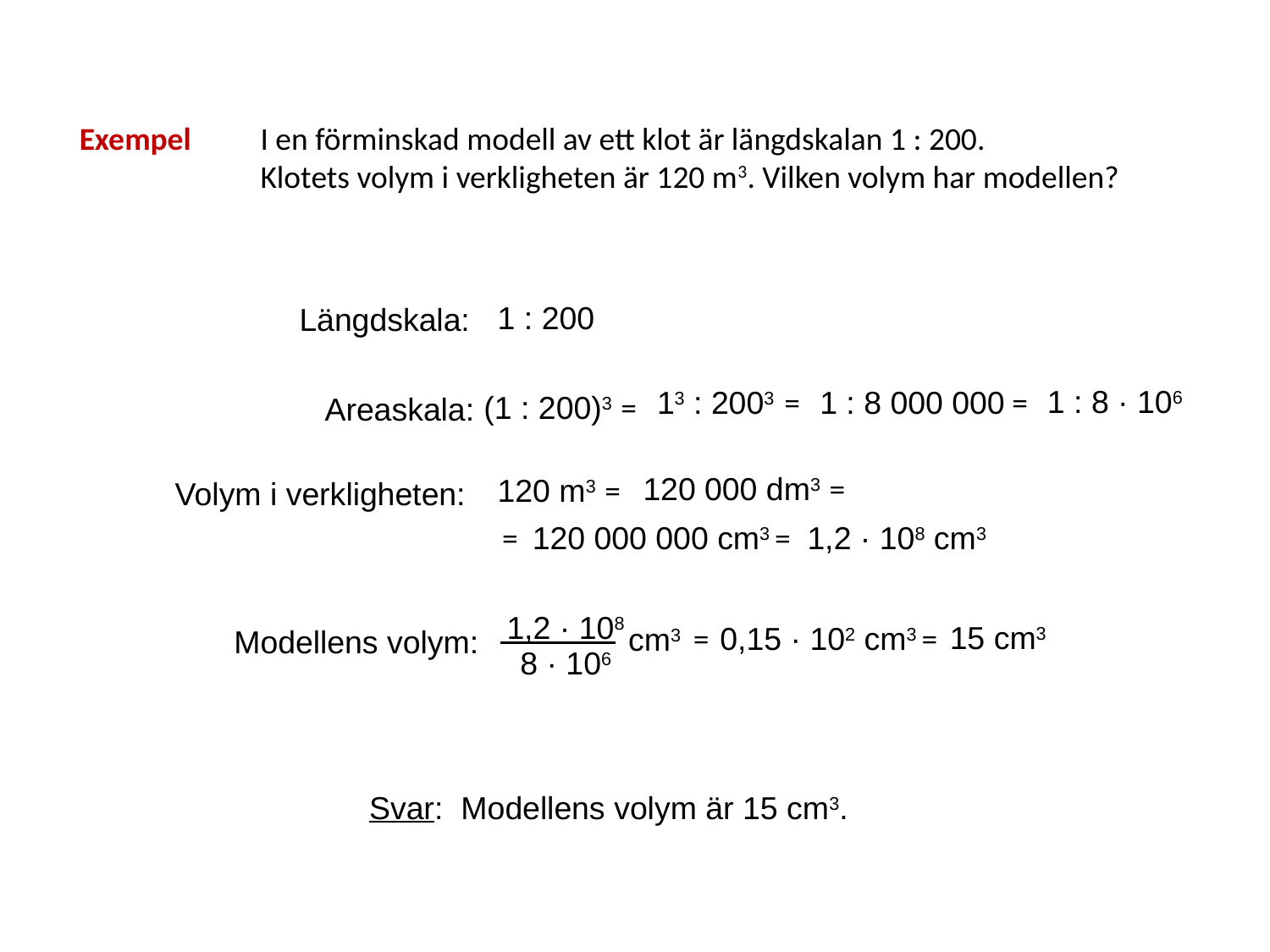

Exempel
I en förminskad modell av ett klot är längdskalan 1 : 200.
Klotets volym i verkligheten är 120 m3. Vilken volym har modellen?
1 : 200
Längdskala:
1 : 8 · 106
1 : 8 000 000 =
13 : 2003  =
(1 : 200)3 =
Areaskala:
120 000 dm3 =
120 m3 =
Volym i verkligheten:
=  120 000 000 cm3 =
1,2 · 108 cm3
1,2 · 108
8 · 106
=
cm3
15 cm3
0,15 · 102 cm3 =
Modellens volym:
Svar:  Modellens volym är 15 cm3.